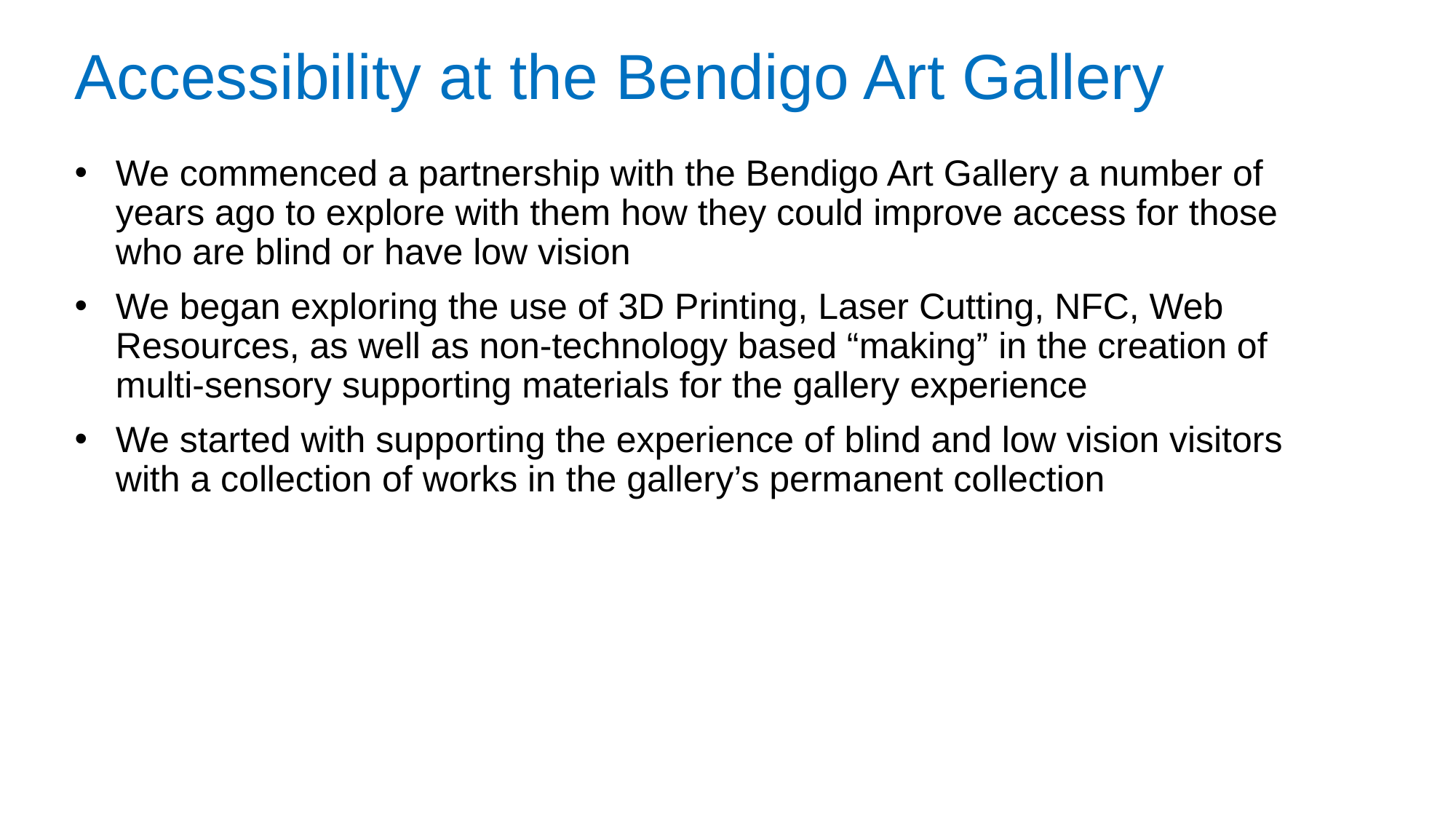

Accessibility at the Bendigo Art Gallery
We commenced a partnership with the Bendigo Art Gallery a number of years ago to explore with them how they could improve access for those who are blind or have low vision
We began exploring the use of 3D Printing, Laser Cutting, NFC, Web Resources, as well as non-technology based “making” in the creation of multi-sensory supporting materials for the gallery experience
We started with supporting the experience of blind and low vision visitors with a collection of works in the gallery’s permanent collection